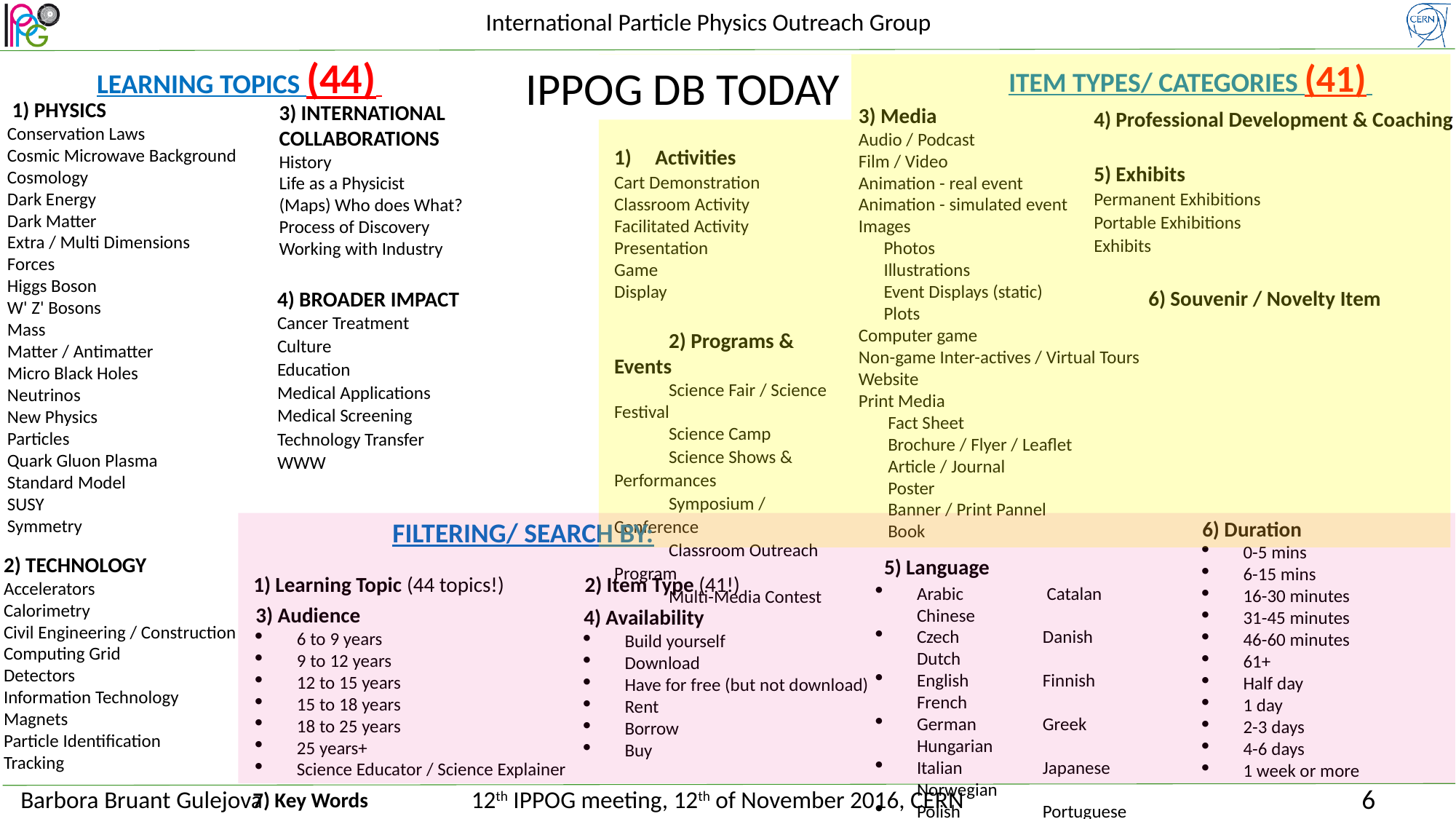

LEARNING TOPICS (44)
ITEM TYPES/ CATEGORIES (41)

IPPOG DB TODAY
 1) PHYSICS
Conservation Laws
Cosmic Microwave Background
Cosmology
Dark Energy
Dark Matter
Extra / Multi Dimensions
Forces
Higgs Boson
W' Z' Bosons
Mass
Matter / Antimatter
Micro Black Holes
Neutrinos
New Physics
Particles
Quark Gluon Plasma
Standard Model
SUSY
Symmetry
3) INTERNATIONAL COLLABORATIONS
History
Life as a Physicist
(Maps) Who does What?
Process of Discovery
Working with Industry
3) Media
Audio / Podcast
Film / Video
Animation - real event
Animation - simulated event
Images
      Photos
      Illustrations
      Event Displays (static)
      Plots
Computer game
Non-game Inter-actives / Virtual Tours
Website
Print Media
       Fact Sheet
       Brochure / Flyer / Leaflet
       Article / Journal
       Poster
       Banner / Print Pannel
       Book
4) Professional Development & Coaching

5) Exhibits
Permanent Exhibitions
Portable Exhibitions
Exhibits

6) Souvenir / Novelty Item
Activities
Cart Demonstration
Classroom Activity
Facilitated Activity
Presentation
Game
Display

2) Programs & Events
Science Fair / Science Festival
Science Camp
Science Shows & Performances
Symposium / Conference
Classroom Outreach Program
Multi-Media Contest
4) BROADER IMPACT
Cancer Treatment
Culture
Education
Medical Applications
Medical Screening
Technology Transfer
WWW
FILTERING/ SEARCH BY:
6) Duration
0-5 mins
6-15 mins
16-30 minutes
31-45 minutes
46-60 minutes
61+
Half day
1 day
2-3 days
4-6 days
1 week or more

 5) Language
Arabic	     Catalan	Chinese
Czech	    Danish	Dutch
English	    Finnish	French
German	    Greek	Hungarian
Italian	    Japanese	Norwegian
Polish	    Portuguese	Romanian
Russian	    Serbian	Slovak
Slovenian    Spanish	Swedish
Turkish
2) TECHNOLOGY
Accelerators
Calorimetry
Civil Engineering / Construction
Computing Grid
Detectors
Information Technology
Magnets
Particle Identification
Tracking
1) Learning Topic (44 topics!)                 2) Item Type (41!)
3) Audience
6 to 9 years
9 to 12 years
12 to 15 years
15 to 18 years
18 to 25 years
25 years+
Science Educator / Science Explainer
4) Availability
Build yourself
Download
Have for free (but not download)
Rent
Borrow
Buy
7) Key Words